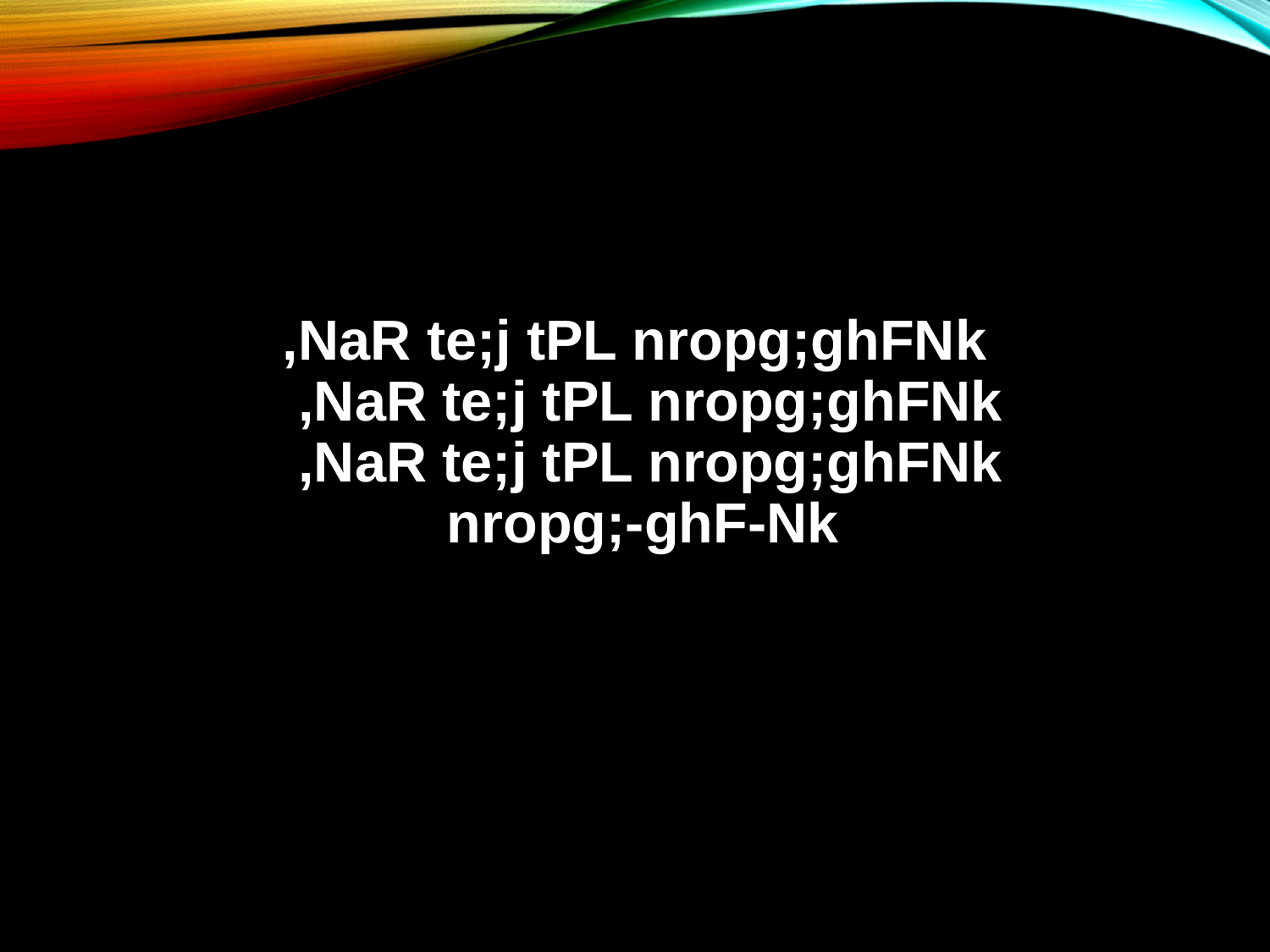

#
,NaR te;j tPL nropg;ghFNk
,NaR te;j tPL nropg;ghFNk
,NaR te;j tPL nropg;ghFNk
nropg;-ghF-Nk